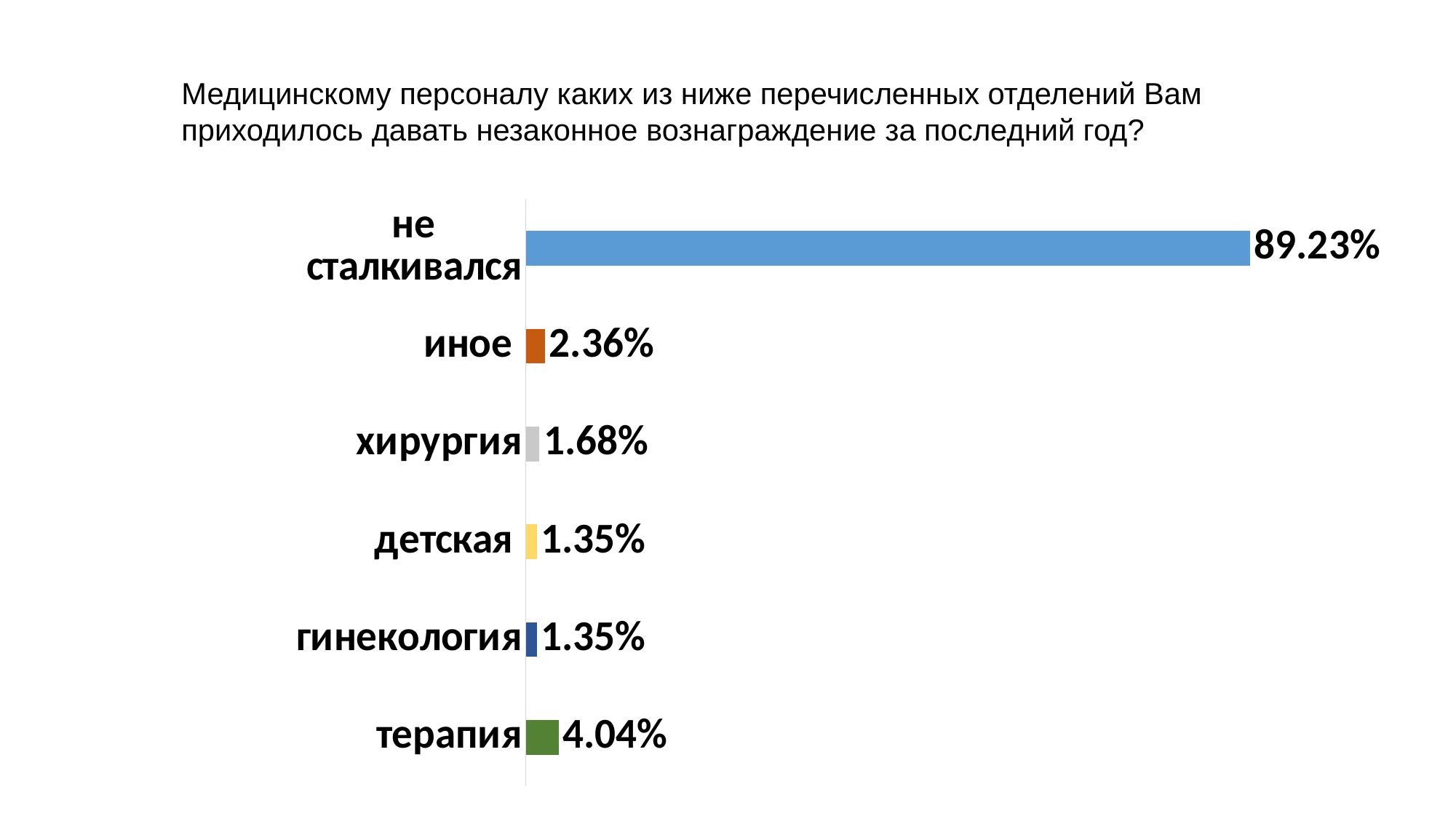

Медицинскому персоналу каких из ниже перечисленных отделений Вам приходилось давать незаконное вознаграждение за последний год?

### Chart

| Category | Ряд 1 |
|---|---|
| терапия | 0.0404 |
| гинекология | 0.0135 |
| детская  | 0.0135 |
| хирургия | 0.0168 |
| иное  | 0.0236 |
| не сталкивался | 0.8923 |